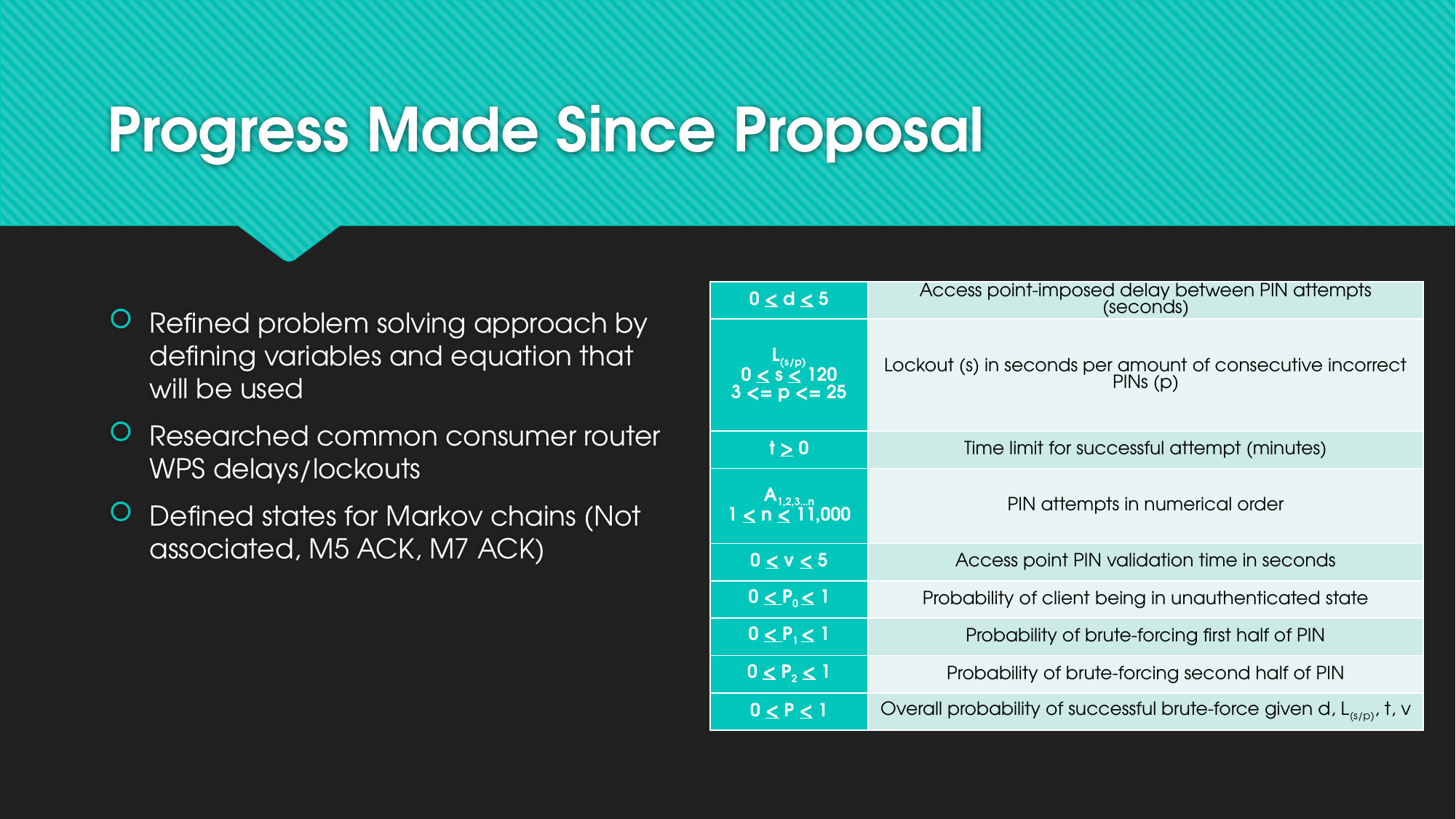

# Progress Made Since Proposal
Refined problem solving approach by defining variables and equation that will be used
Researched common consumer router WPS delays/lockouts
Defined states for Markov chains (Not associated, M5 ACK, M7 ACK)

| 0 < d < 5 | Access point-imposed delay between PIN attempts (seconds) |
| --- | --- |
| L(s/p) 0 < s < 120 3 <= p <= 25 | Lockout (s) in seconds per amount of consecutive incorrect PINs (p) |
| t > 0 | Time limit for successful attempt (minutes) |
| A1,2,3…n 1 < n < 11,000 | PIN attempts in numerical order |
| 0 < v < 5 | Access point PIN validation time in seconds |
| 0 < P0 < 1 | Probability of client being in unauthenticated state |
| 0 < P1 < 1 | Probability of brute-forcing first half of PIN |
| 0 < P2 < 1 | Probability of brute-forcing second half of PIN |
| 0 < P < 1 | Overall probability of successful brute-force given d, L(s/p), t, v |